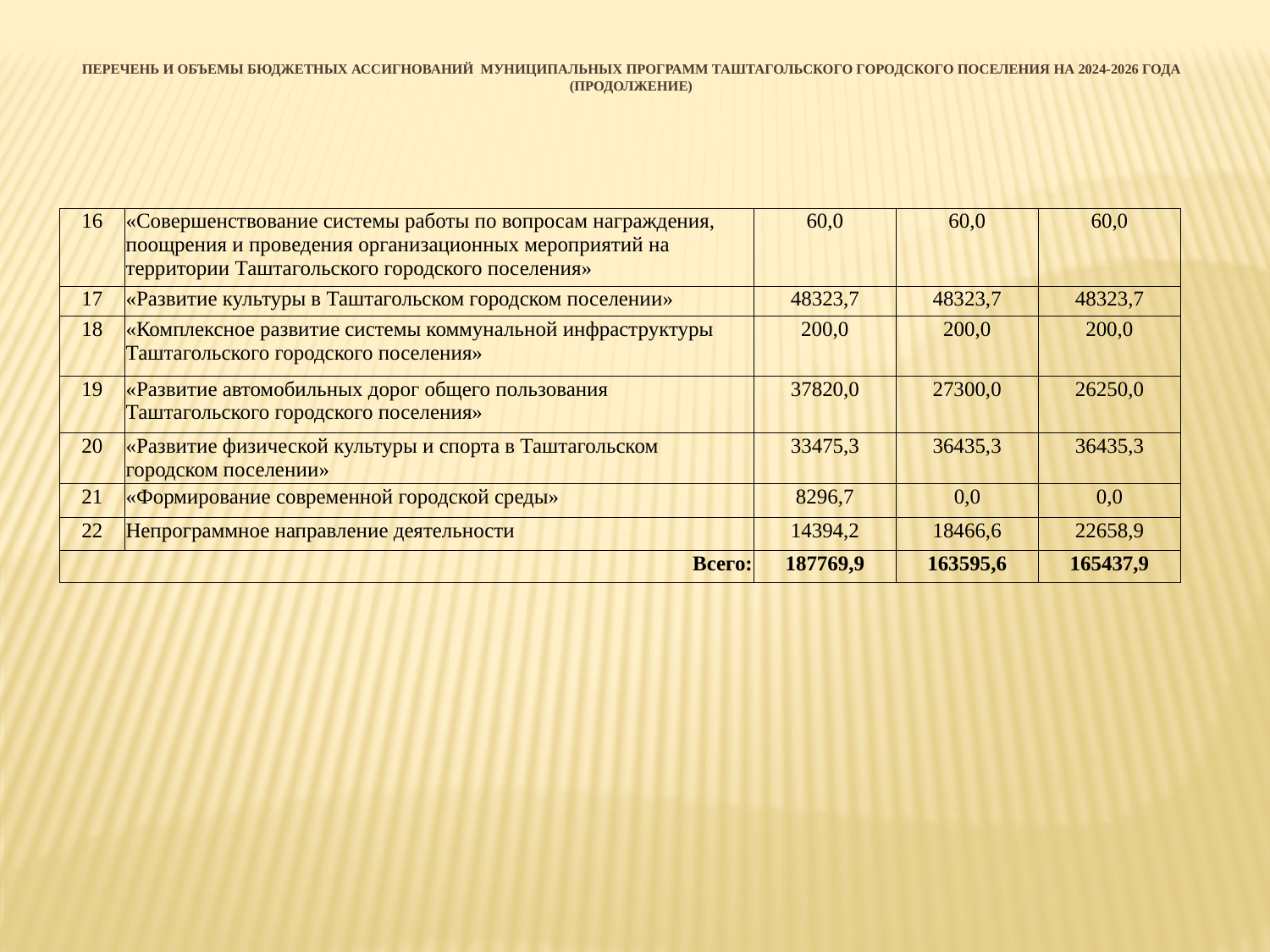

Перечень и объемы бюджетных ассигнований  муниципальных программ Таштагольского городского поселения на 2024-2026 года (ПРОДОЛЖЕНИЕ)
| 16 | «Совершенствование системы работы по вопросам награждения, поощрения и проведения организационных мероприятий на территории Таштагольского городского поселения» | 60,0 | 60,0 | 60,0 |
| --- | --- | --- | --- | --- |
| 17 | «Развитие культуры в Таштагольском городском поселении» | 48323,7 | 48323,7 | 48323,7 |
| 18 | «Комплексное развитие системы коммунальной инфраструктуры Таштагольского городского поселения» | 200,0 | 200,0 | 200,0 |
| 19 | «Развитие автомобильных дорог общего пользования Таштагольского городского поселения» | 37820,0 | 27300,0 | 26250,0 |
| 20 | «Развитие физической культуры и спорта в Таштагольском городском поселении» | 33475,3 | 36435,3 | 36435,3 |
| 21 | «Формирование современной городской среды» | 8296,7 | 0,0 | 0,0 |
| 22 | Непрограммное направление деятельности | 14394,2 | 18466,6 | 22658,9 |
| Всего: |  | 187769,9 | 163595,6 | 165437,9 |